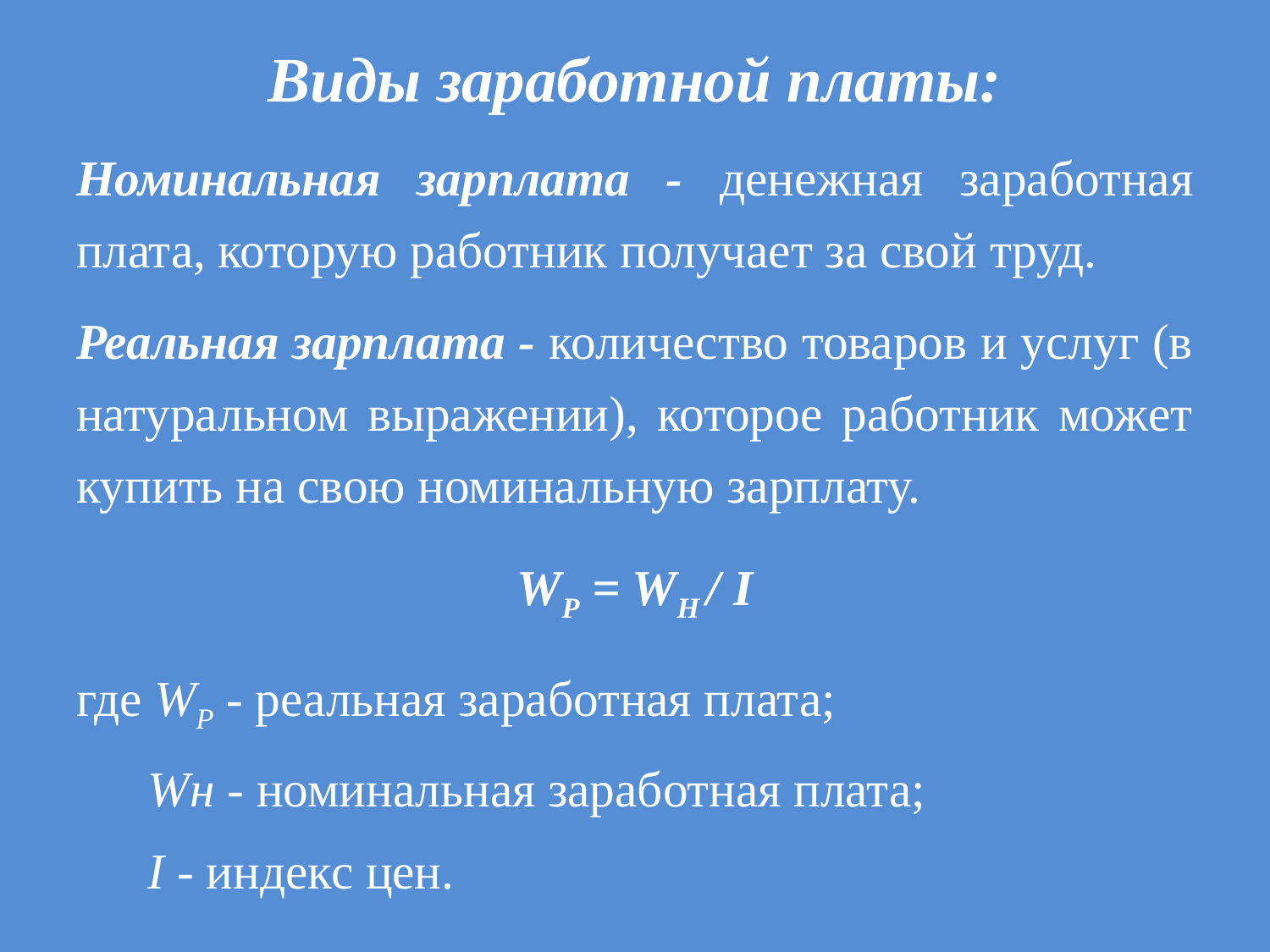

# Виды заработной платы:
Номинальная зарплата - денежная заработная плата, которую работник получает за свой труд.
Реальная зарплата - количество товаров и услуг (в натуральном выражении), которое работник может купить на свою номинальную зарплату.
WP = WH / I
где WP - реальная заработная плата;
Wн - номинальная заработная плата;
I - индекс цен.